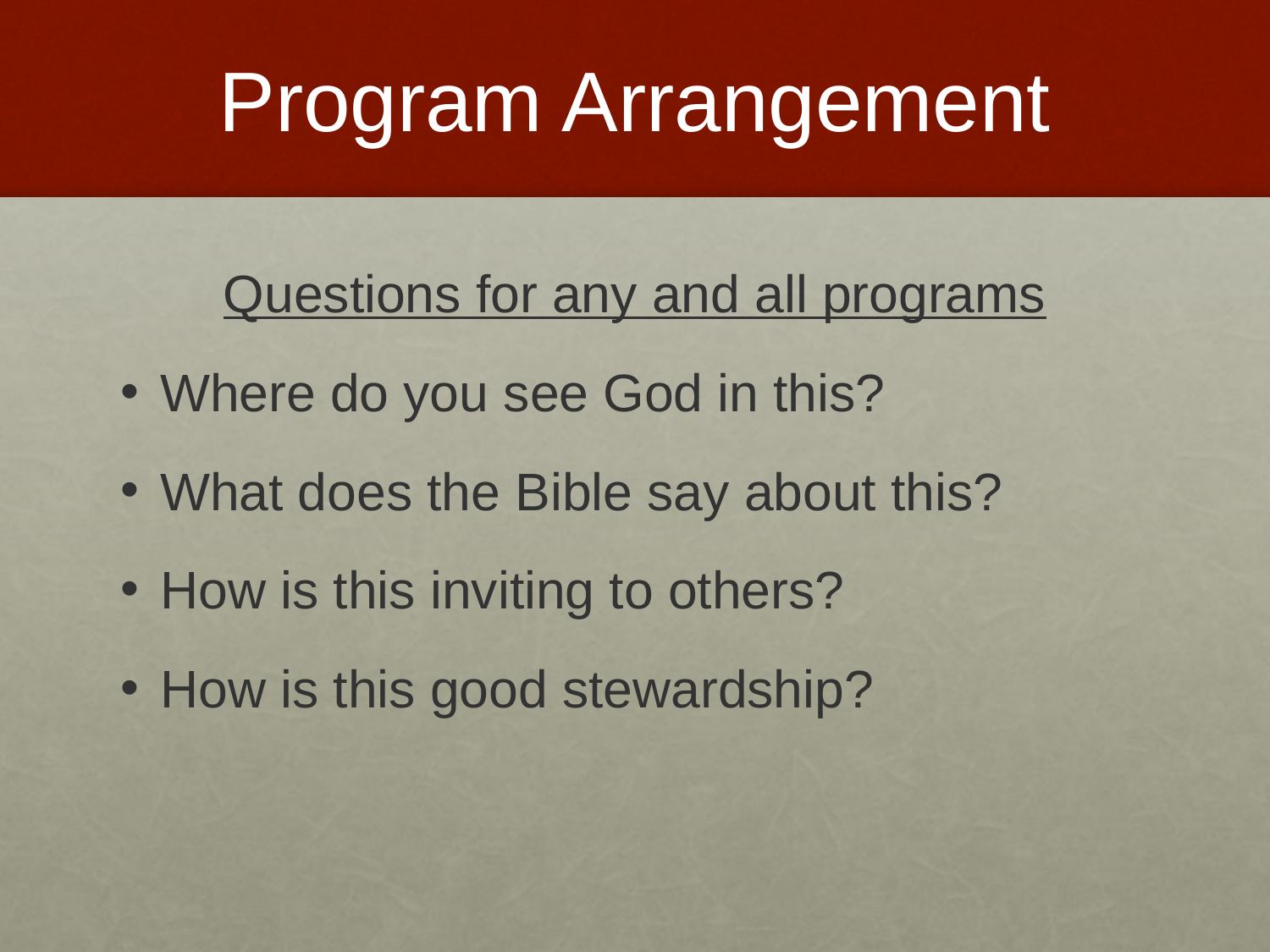

# Program Arrangement
Questions for any and all programs
Where do you see God in this?
What does the Bible say about this?
How is this inviting to others?
How is this good stewardship?